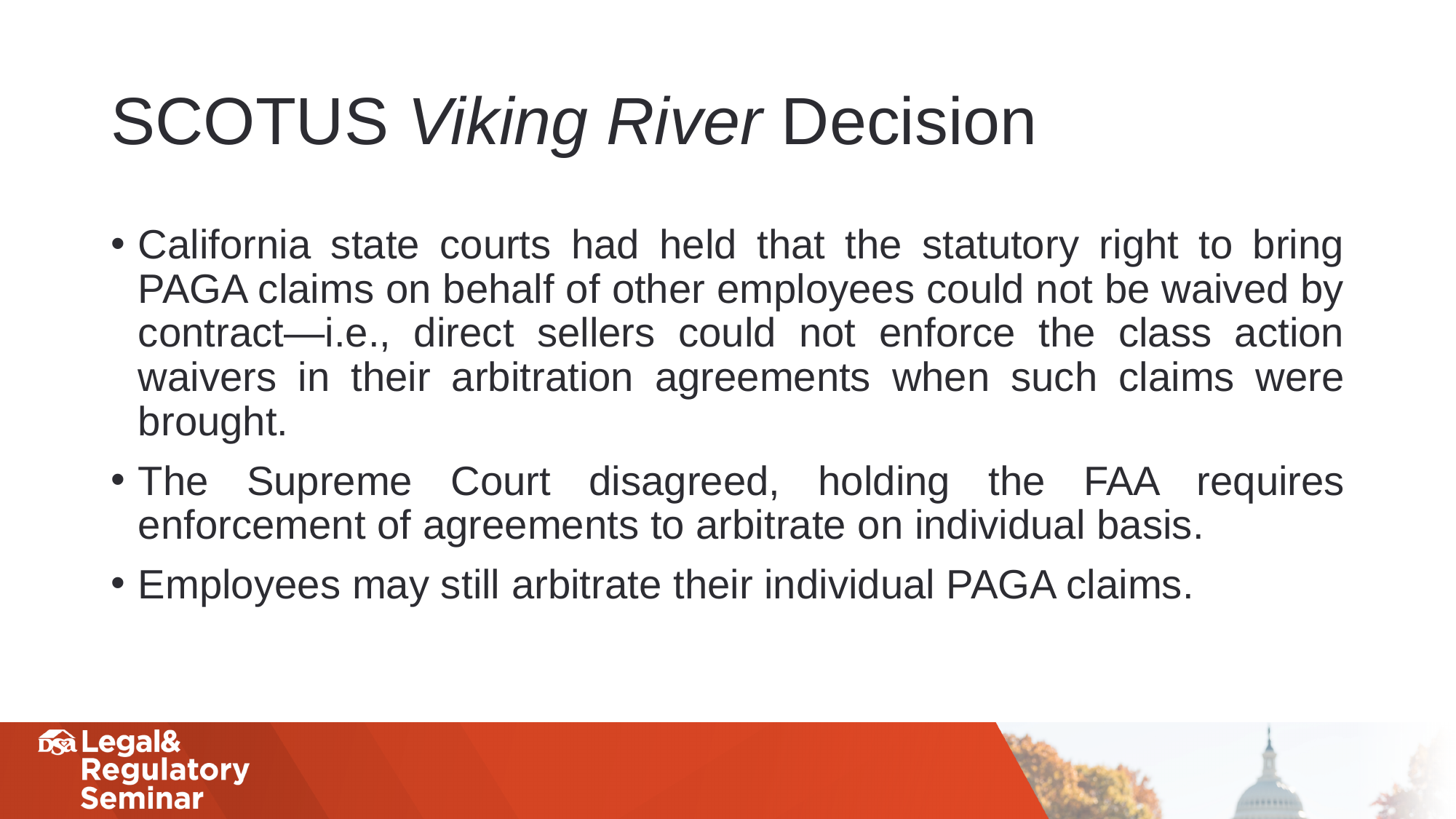

# SCOTUS Viking River Decision
California state courts had held that the statutory right to bring PAGA claims on behalf of other employees could not be waived by contract—i.e., direct sellers could not enforce the class action waivers in their arbitration agreements when such claims were brought.
The Supreme Court disagreed, holding the FAA requires enforcement of agreements to arbitrate on individual basis.
Employees may still arbitrate their individual PAGA claims.